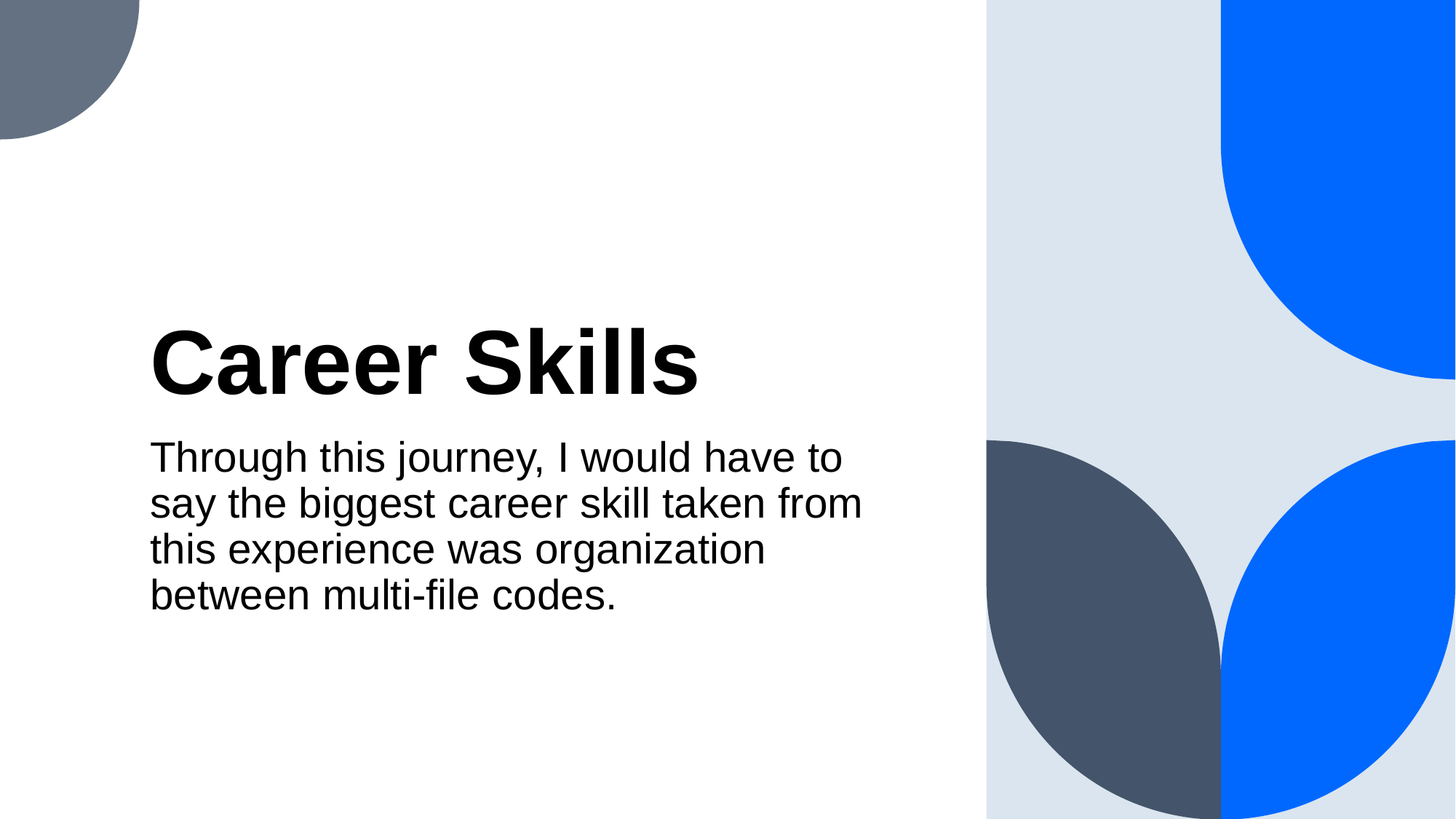

# Career Skills
Through this journey, I would have to say the biggest career skill taken from this experience was organization between multi-file codes.